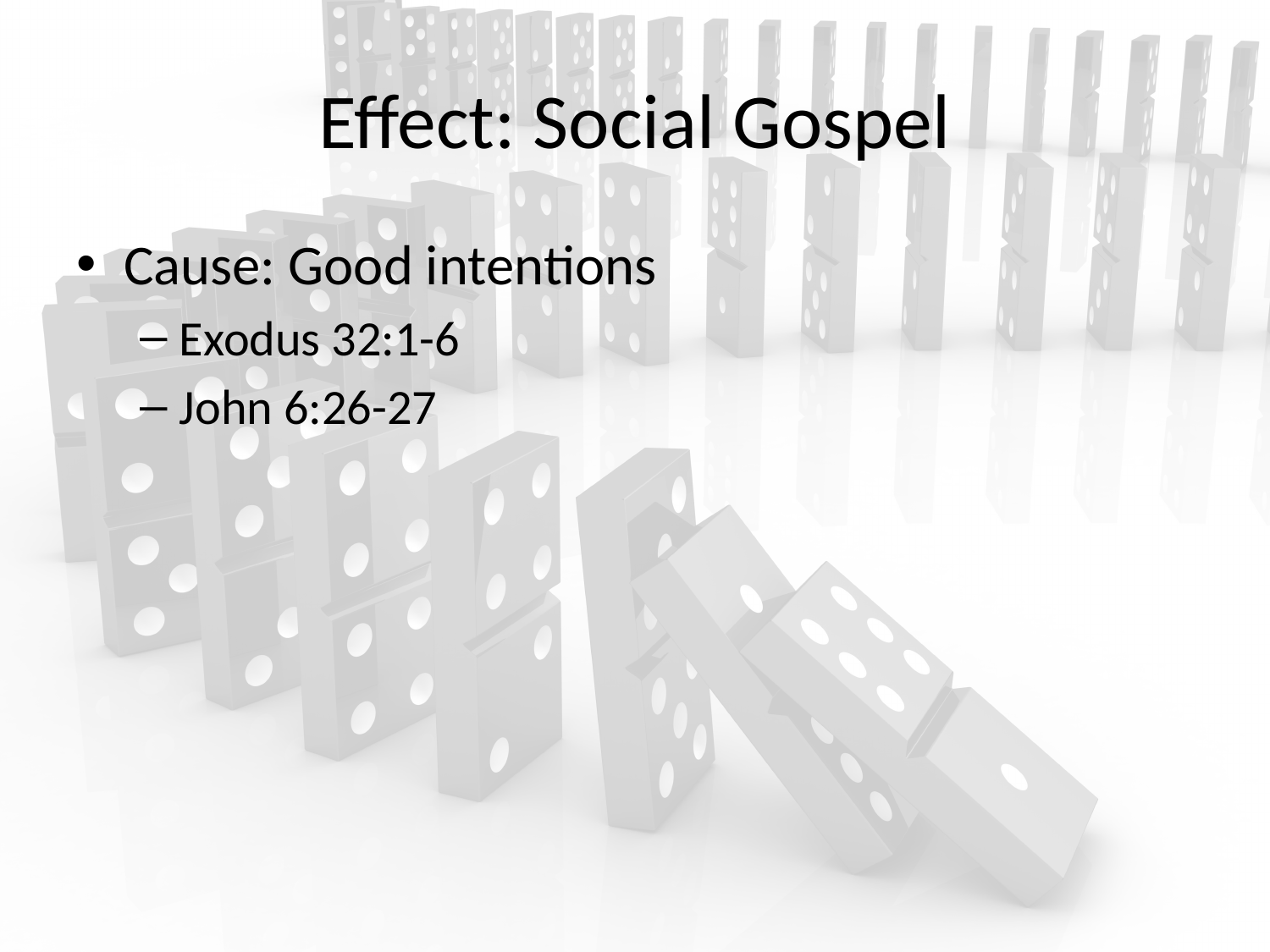

# Effect: Social Gospel
Cause: Good intentions
Exodus 32:1-6
John 6:26-27